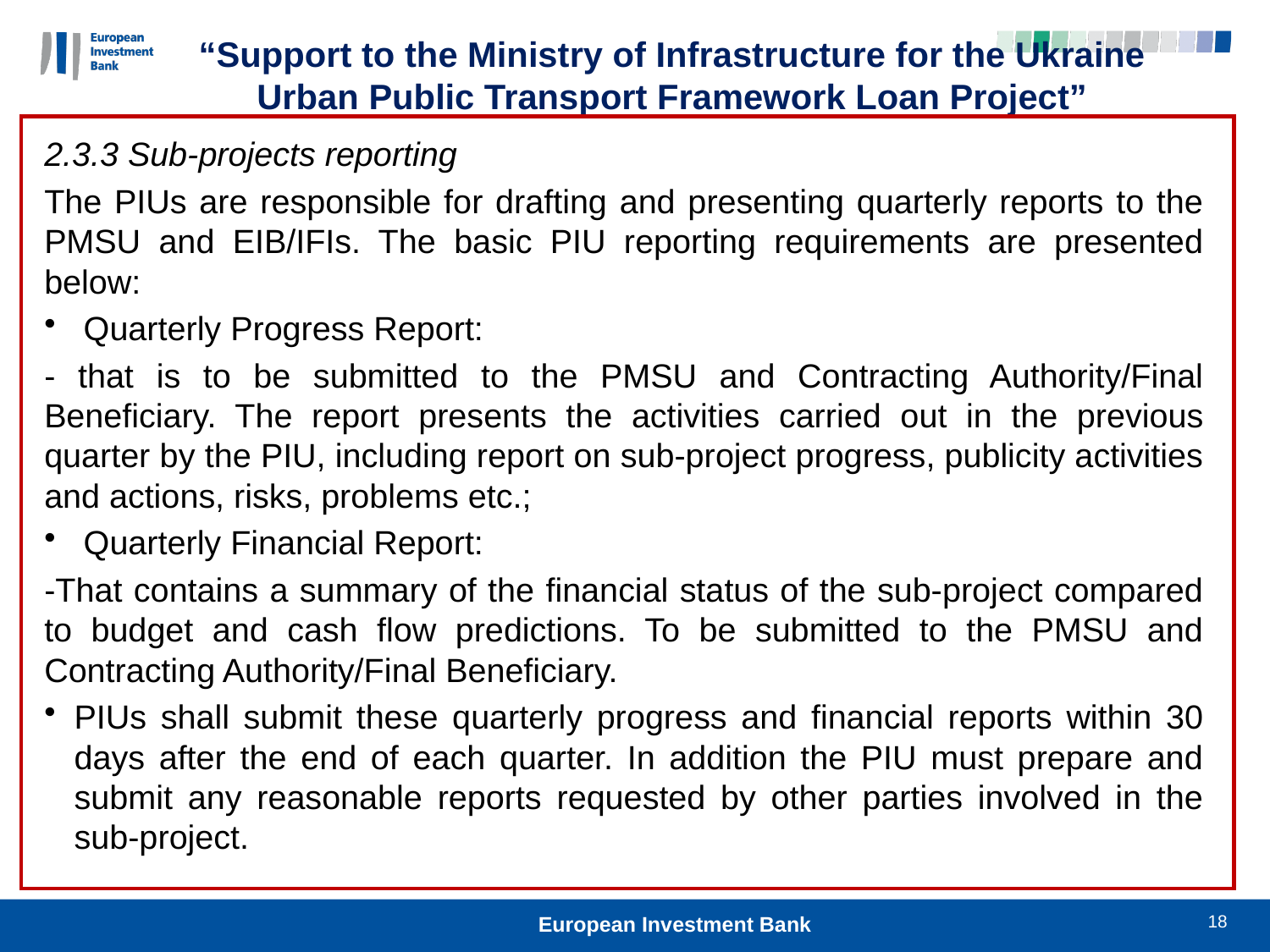

“Support to the Ministry of Infrastructure for the Ukraine Urban Public Transport Framework Loan Project”

2.3.3 Sub-projects reporting
The PIUs are responsible for drafting and presenting quarterly reports to the PMSU and EIB/IFIs. The basic PIU reporting requirements are presented below:
 Quarterly Progress Report:
- that is to be submitted to the PMSU and Contracting Authority/Final Beneficiary. The report presents the activities carried out in the previous quarter by the PIU, including report on sub-project progress, publicity activities and actions, risks, problems etc.;
 Quarterly Financial Report:
-That contains a summary of the financial status of the sub-project compared to budget and cash flow predictions. To be submitted to the PMSU and Contracting Authority/Final Beneficiary.
PIUs shall submit these quarterly progress and financial reports within 30 days after the end of each quarter. In addition the PIU must prepare and submit any reasonable reports requested by other parties involved in the sub-project.

18
European Investment Bank